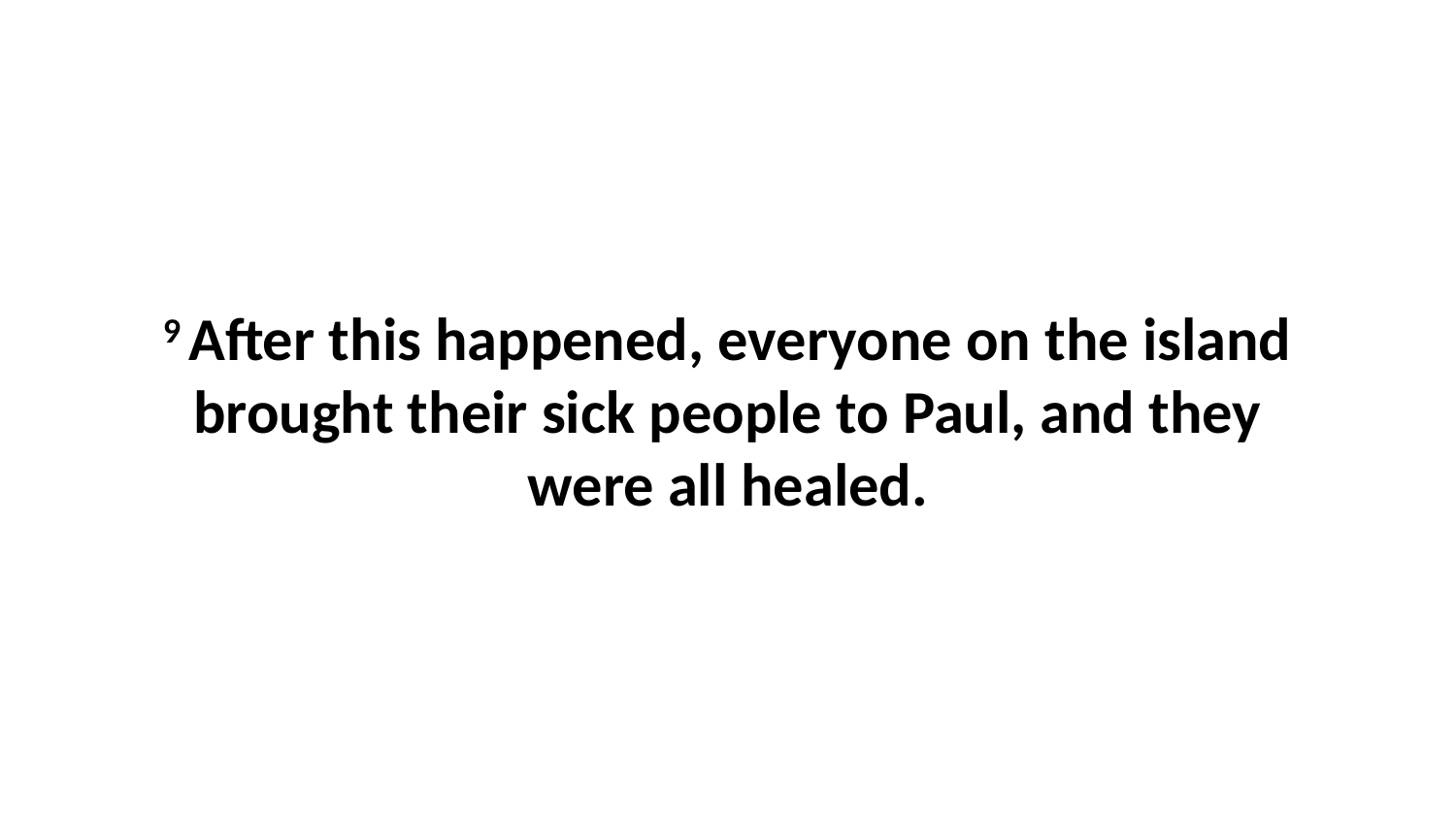

9 After this happened, everyone on the island brought their sick people to Paul, and they were all healed.